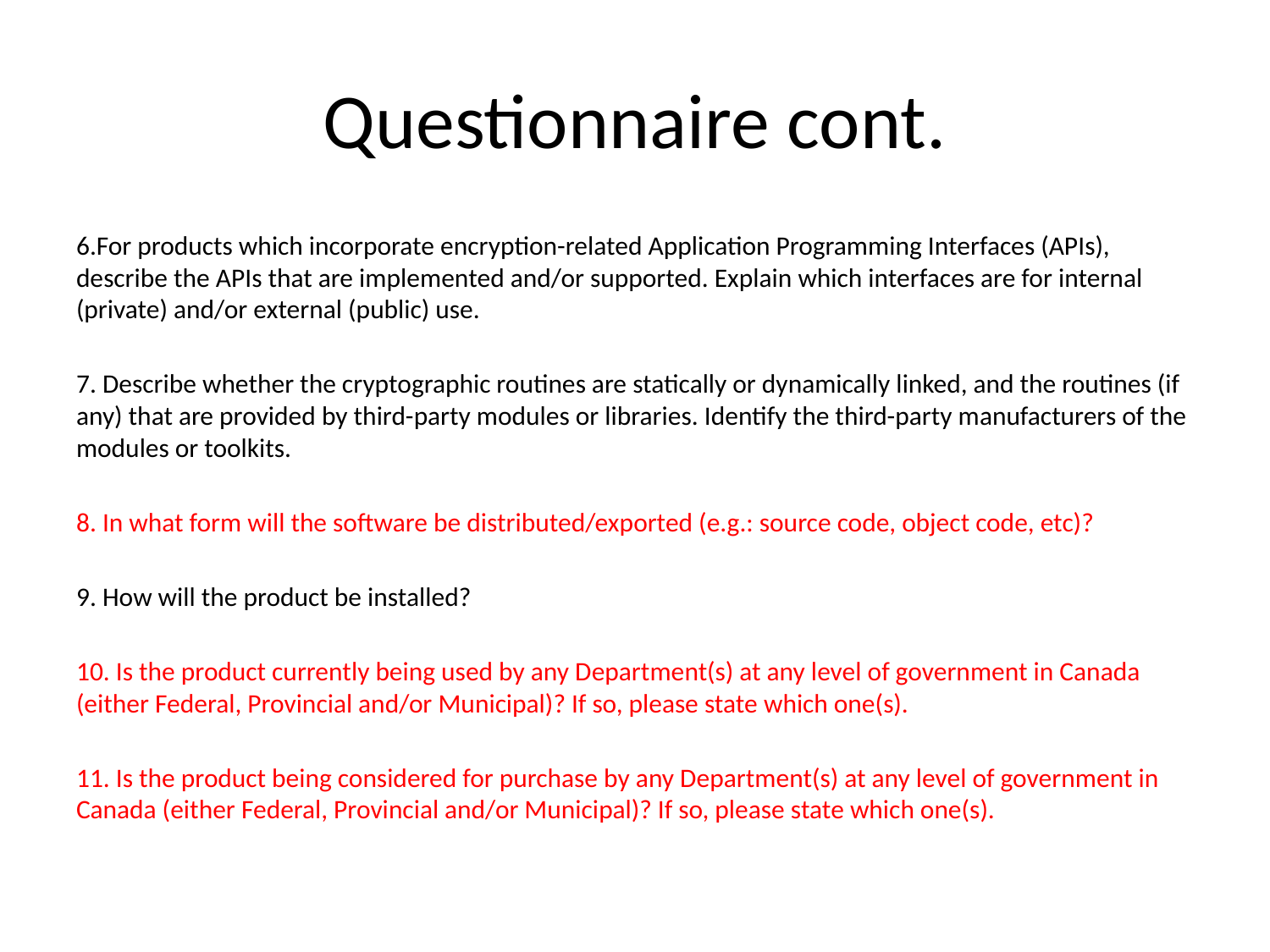

# Questionnaire cont.
6.For products which incorporate encryption-related Application Programming Interfaces (APIs), describe the APIs that are implemented and/or supported. Explain which interfaces are for internal (private) and/or external (public) use.

7. Describe whether the cryptographic routines are statically or dynamically linked, and the routines (if any) that are provided by third-party modules or libraries. Identify the third-party manufacturers of the modules or toolkits.

8. In what form will the software be distributed/exported (e.g.: source code, object code, etc)?

9. How will the product be installed?

10. Is the product currently being used by any Department(s) at any level of government in Canada (either Federal, Provincial and/or Municipal)? If so, please state which one(s).

11. Is the product being considered for purchase by any Department(s) at any level of government in Canada (either Federal, Provincial and/or Municipal)? If so, please state which one(s).